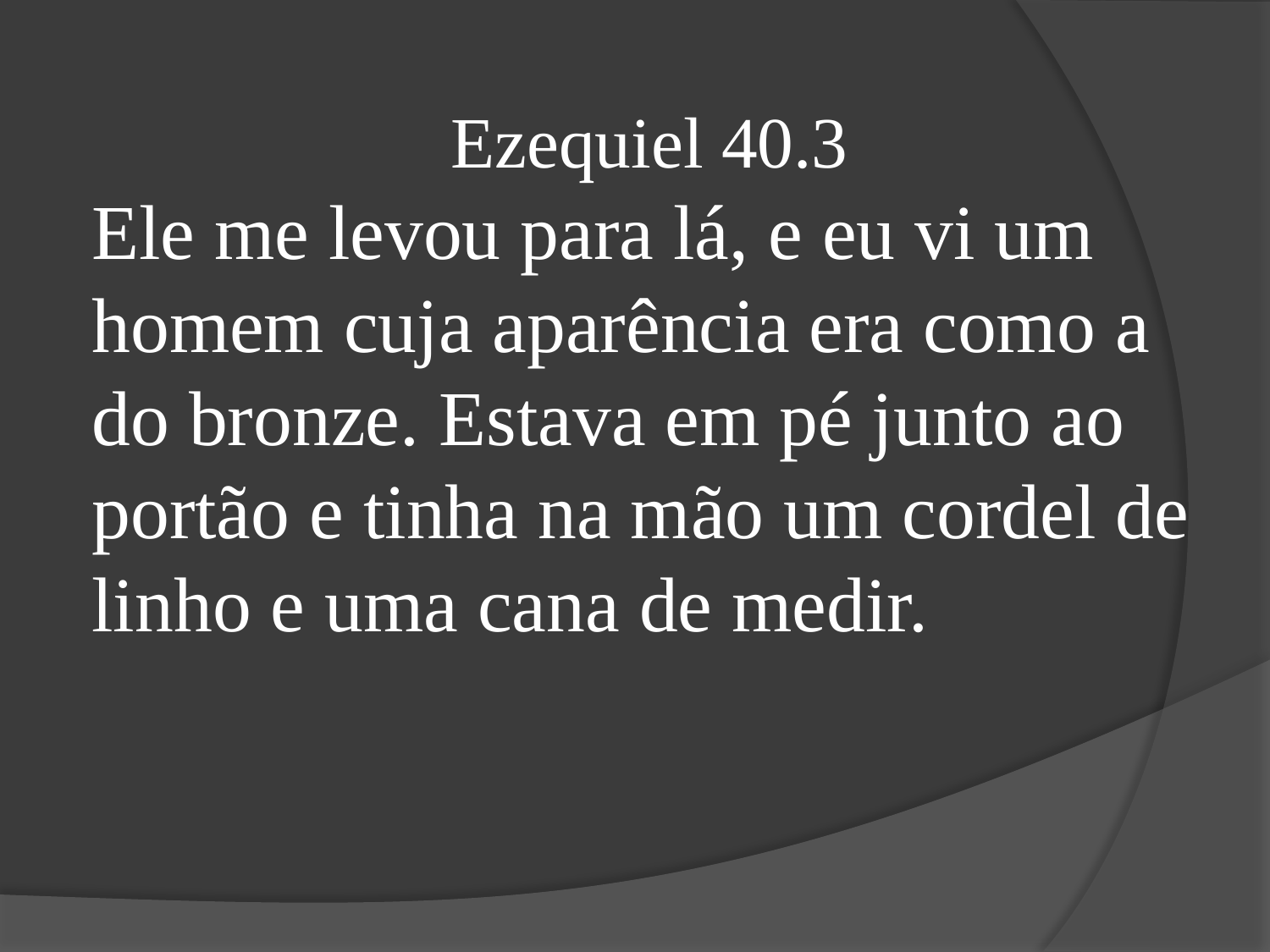

Ezequiel 40.3
Ele me levou para lá, e eu vi um homem cuja aparência era como a do bronze. Estava em pé junto ao portão e tinha na mão um cordel de linho e uma cana de medir.